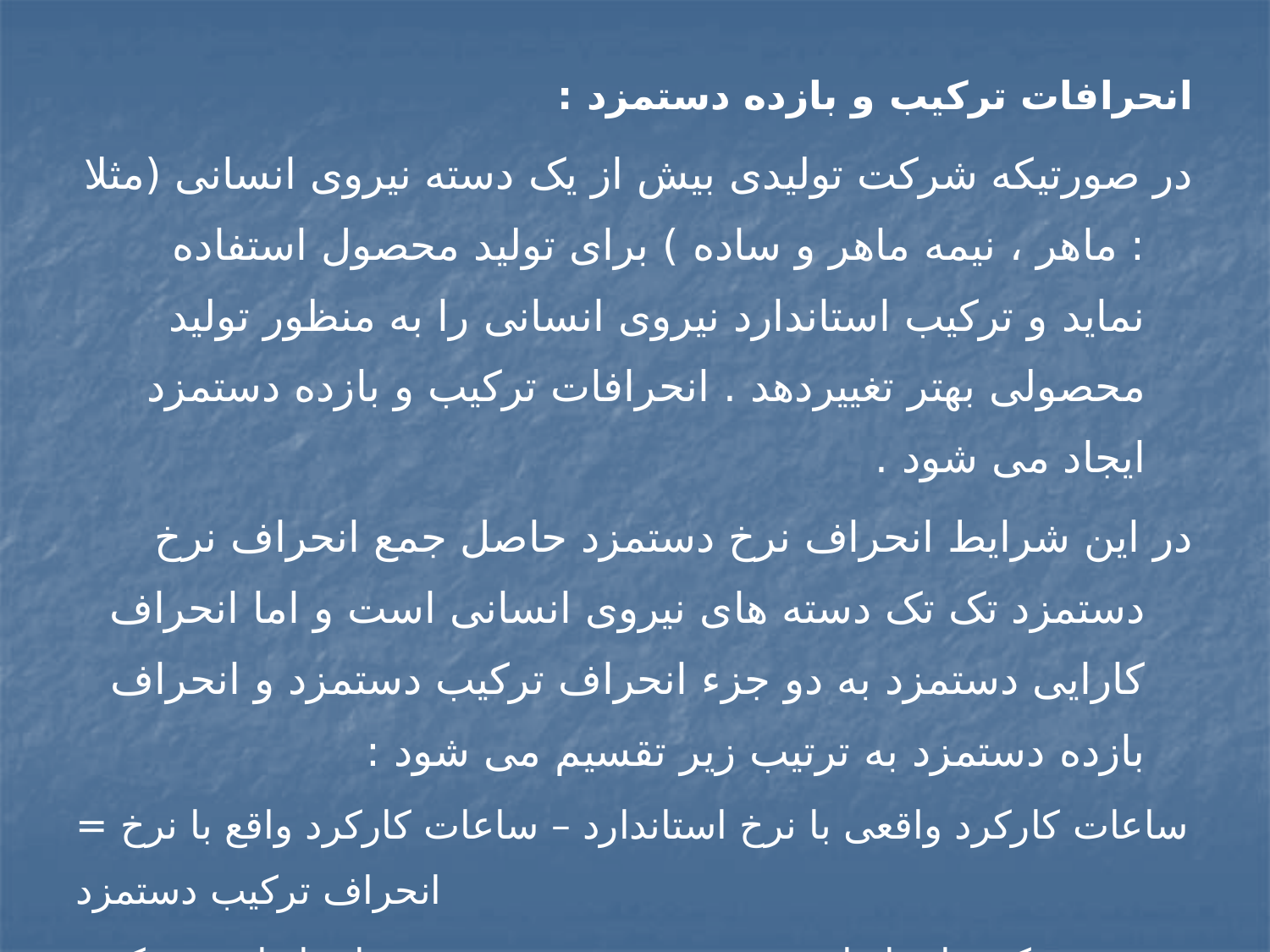

انحرافات ترکیب و بازده دستمزد :
در صورتیکه شرکت تولیدی بیش از یک دسته نیروی انسانی (مثلا : ماهر ، نیمه ماهر و ساده ) برای تولید محصول استفاده نماید و ترکیب استاندارد نیروی انسانی را به منظور تولید محصولی بهتر تغییردهد . انحرافات ترکیب و بازده دستمزد ایجاد می شود .
در این شرایط انحراف نرخ دستمزد حاصل جمع انحراف نرخ دستمزد تک تک دسته های نیروی انسانی است و اما انحراف کارایی دستمزد به دو جزء انحراف ترکیب دستمزد و انحراف بازده دستمزد به ترتیب زیر تقسیم می شود :
ساعات کارکرد واقعی با نرخ استاندارد – ساعات کارکرد واقع با نرخ = انحراف ترکیب دستمزد
        و ترکیب استاندارد                                    استاندارد و ترکیب واقعی
(بازده مورد انتظار – بازده واقعی) نرخ میانگین استاندارد دستمزد = انحراف بازده دستمزد
      از نظر دستمزد                              برای یک واحد محصول